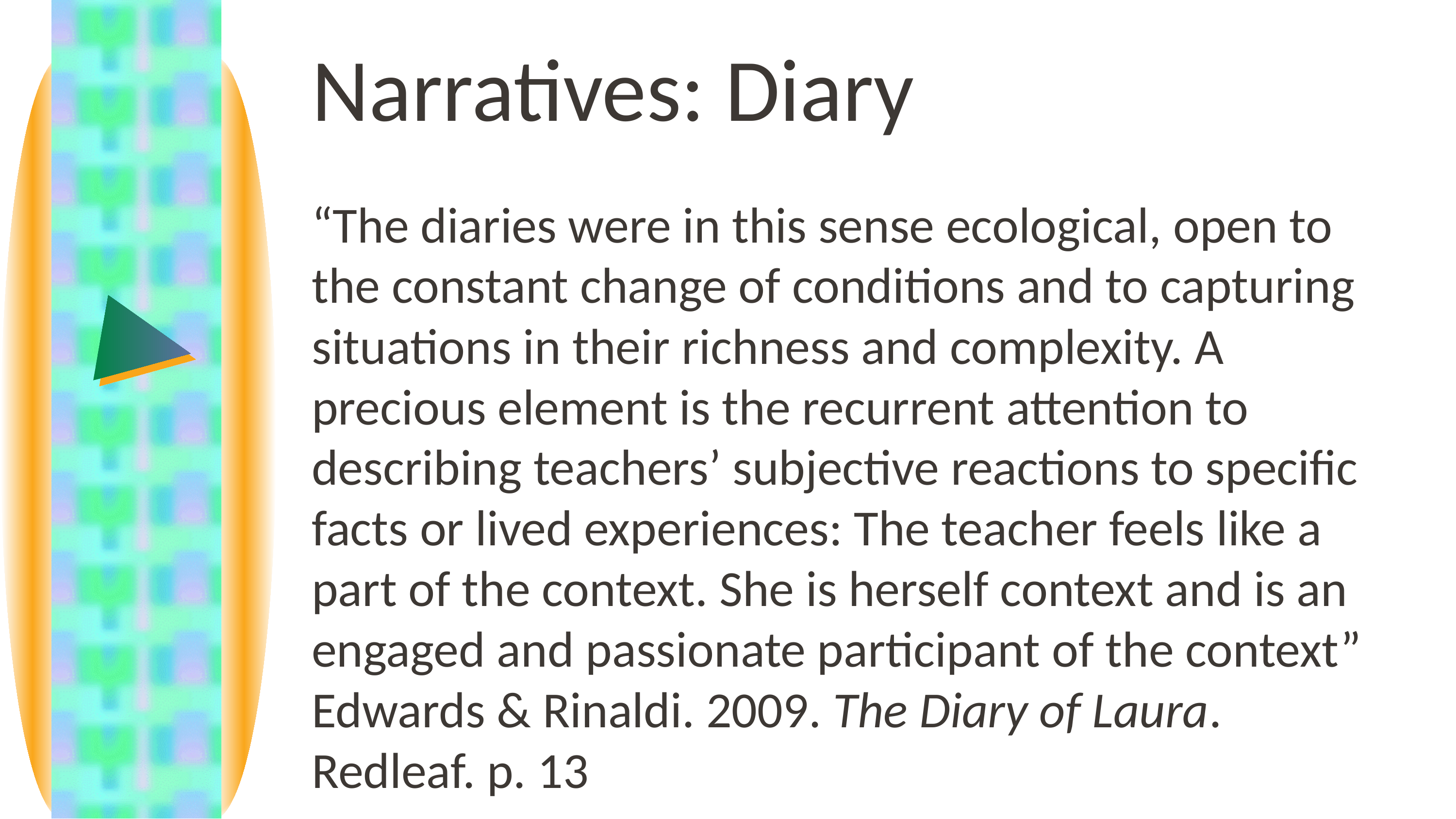

Narratives: Diary

“The diaries were in this sense ecological, open to the constant change of conditions and to capturing situations in their richness and complexity. A precious element is the recurrent attention to describing teachers’ subjective reactions to specific facts or lived experiences: The teacher feels like a part of the context. She is herself context and is an engaged and passionate participant of the context” Edwards & Rinaldi. 2009. The Diary of Laura. Redleaf. p. 13